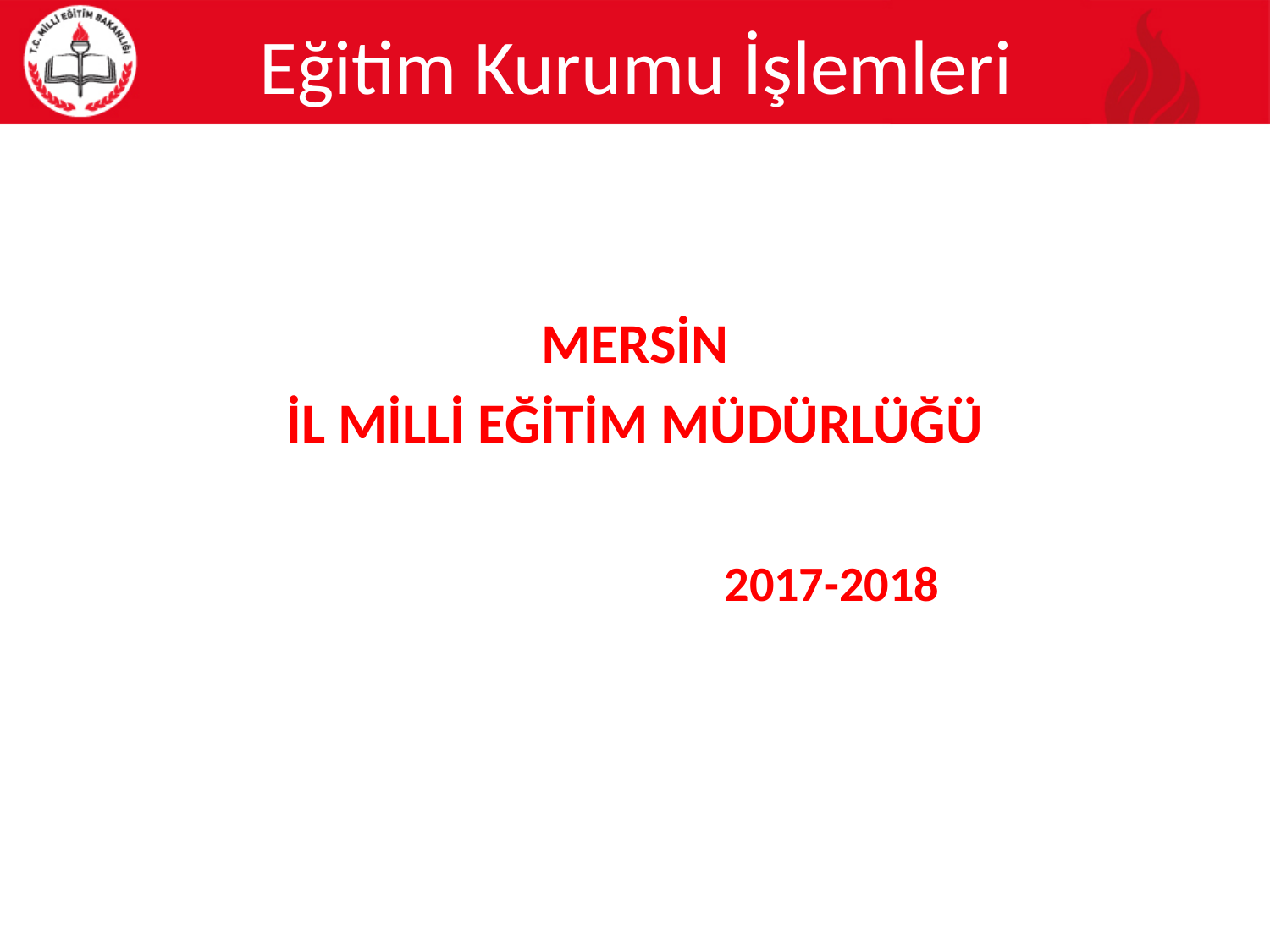

# Eğitim Kurumu İşlemleri

MERSİN
İL MİLLİ EĞİTİM MÜDÜRLÜĞÜ

                               2017-2018